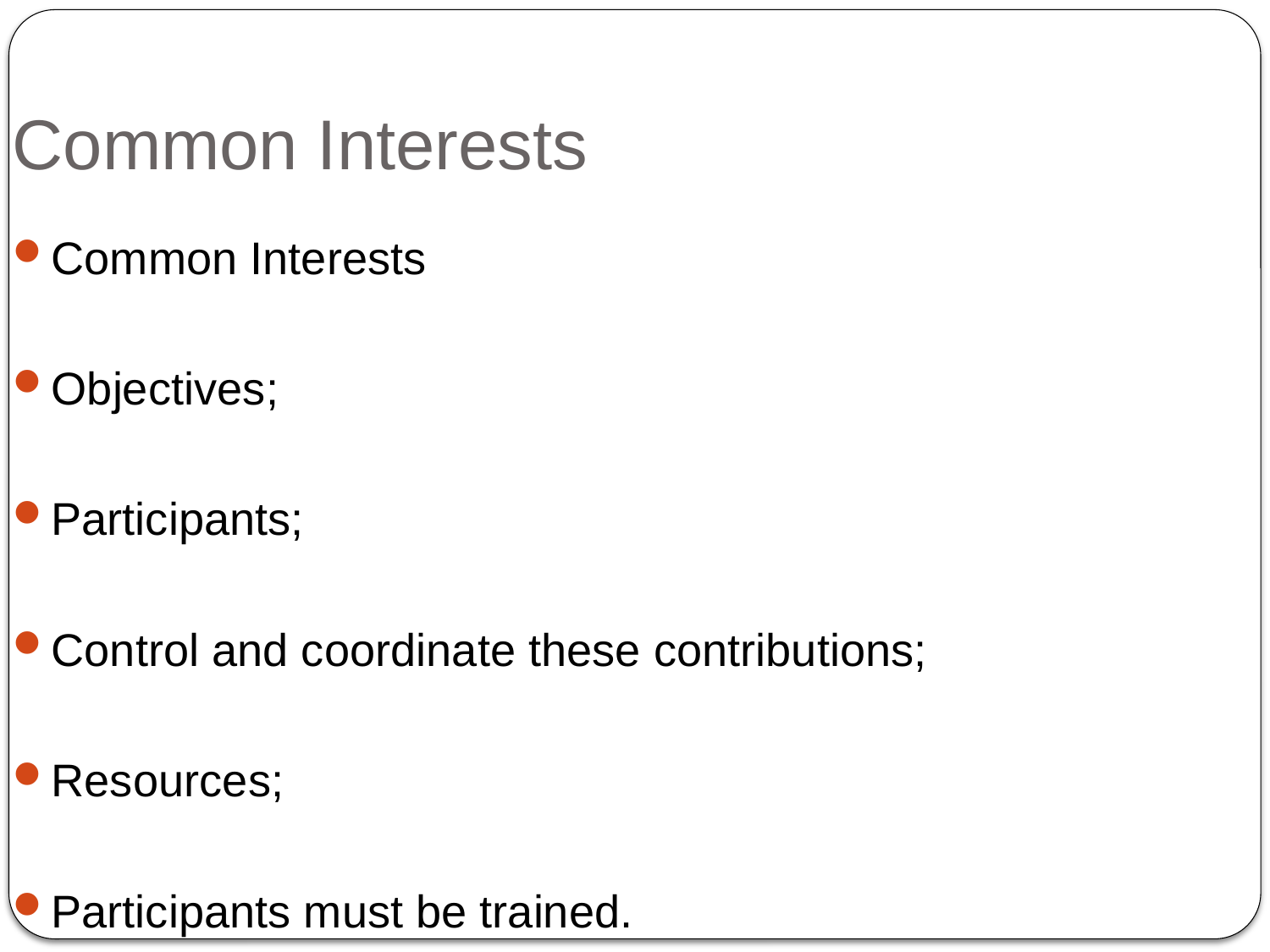

# Common Interests
Common Interests

Objectives;

Participants;

Control and coordinate these contributions;

Resources;

Participants must be trained.